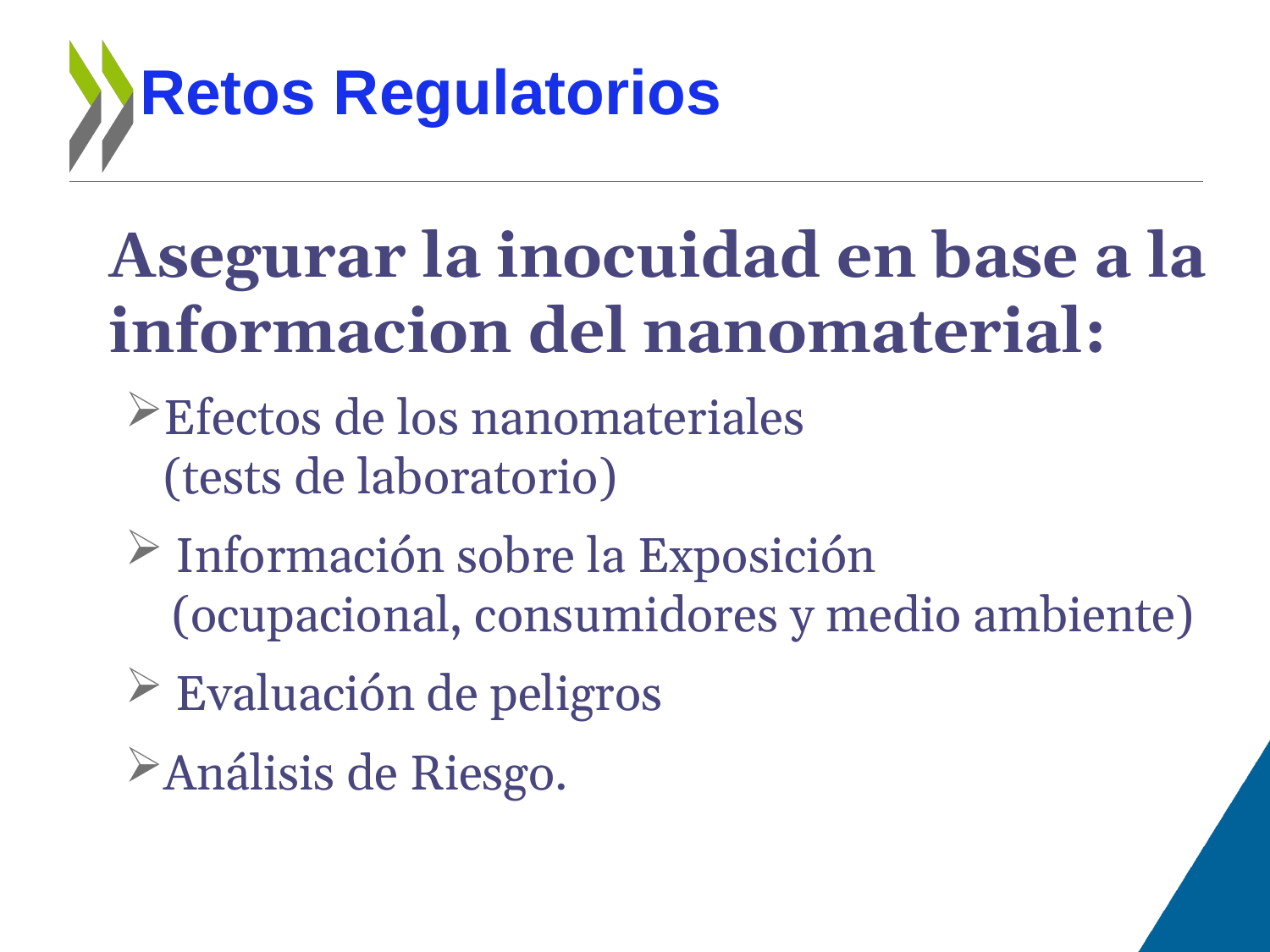

# Retos Regulatorios
			Asegurar la inocuidad en base a la informacion del nanomaterial:
Efectos de los nanomateriales                         (tests de laboratorio)
 Información sobre la Exposición
    (ocupacional, consumidores y medio ambiente)
 Evaluación de peligros
Análisis de Riesgo.